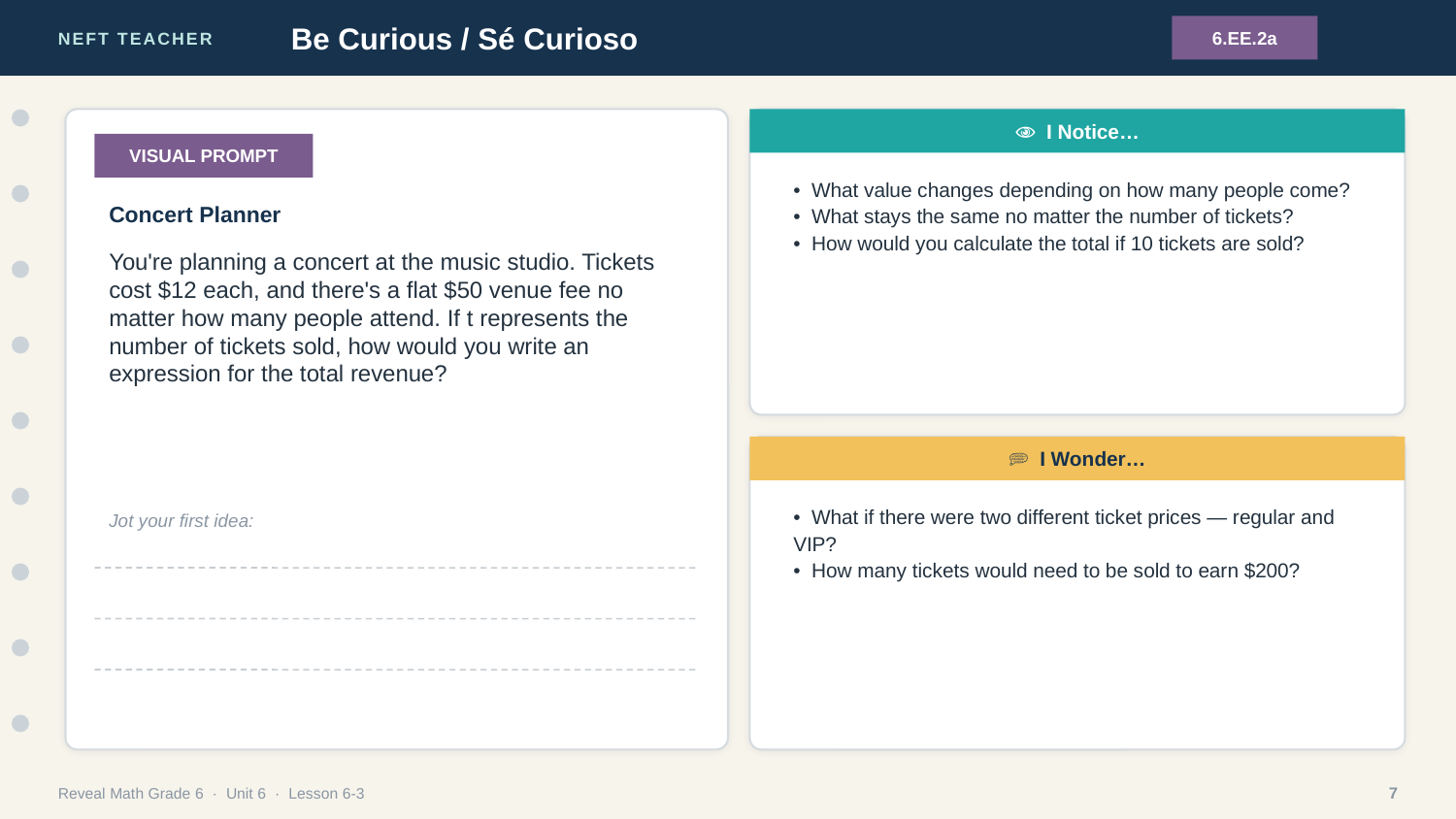

NEFT TEACHER
Be Curious / Sé Curioso
6.EE.2a

👁  I Notice…
VISUAL PROMPT
•  What value changes depending on how many people come?
•  What stays the same no matter the number of tickets?
•  How would you calculate the total if 10 tickets are sold?

Concert Planner
You're planning a concert at the music studio. Tickets cost $12 each, and there's a flat $50 venue fee no matter how many people attend. If t represents the number of tickets sold, how would you write an expression for the total revenue?

💭  I Wonder…

•  What if there were two different ticket prices — regular and VIP?
•  How many tickets would need to be sold to earn $200?
Jot your first idea:

Reveal Math Grade 6  ·  Unit 6  ·  Lesson 6-3
7